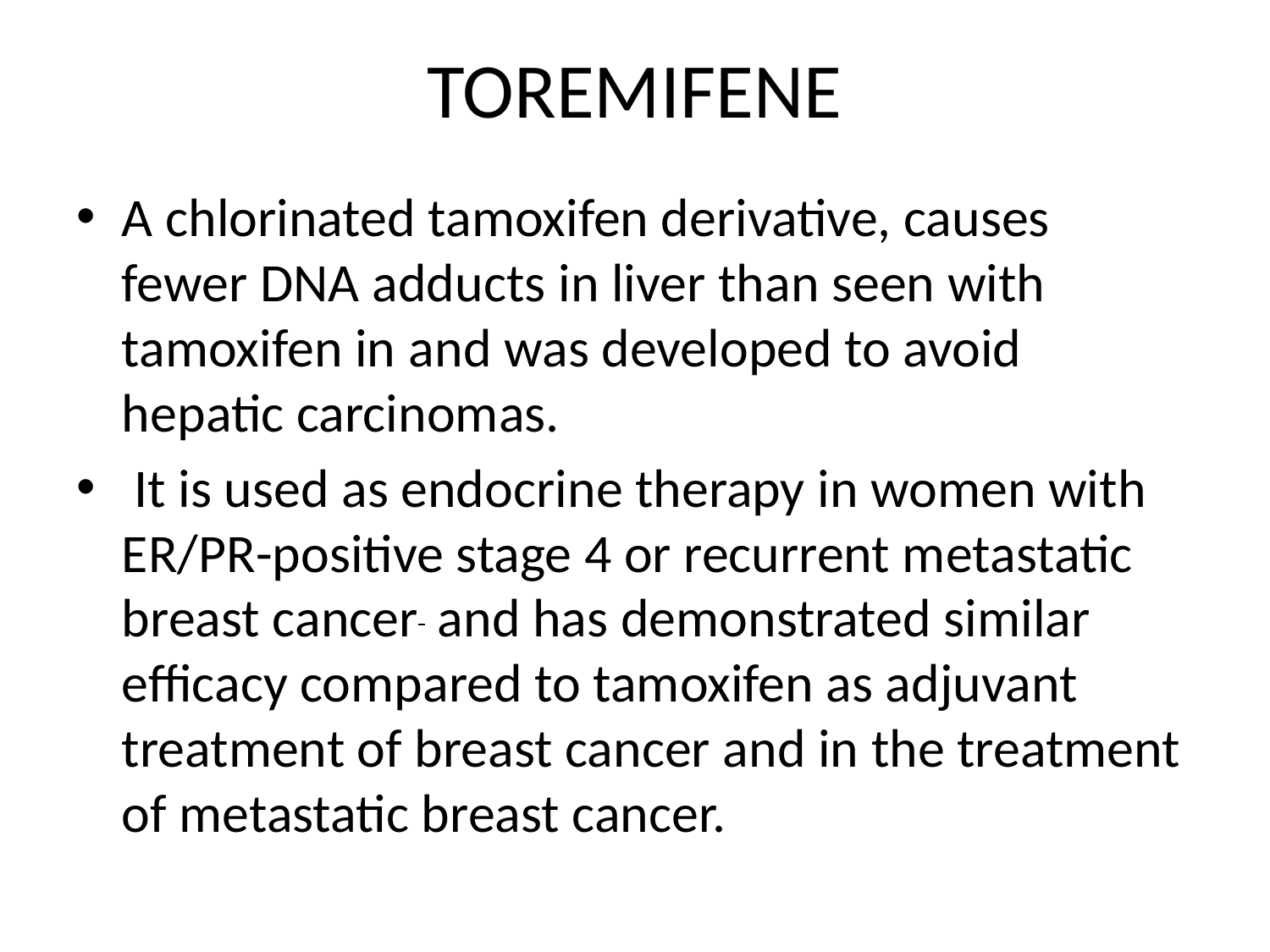

# TOREMIFENE
A chlorinated tamoxifen derivative, causes fewer DNA adducts in liver than seen with tamoxifen in and was developed to avoid hepatic carcinomas.
 It is used as endocrine therapy in women with ER/PR-positive stage 4 or recurrent metastatic breast cancer  and has demonstrated similar efficacy compared to tamoxifen as adjuvant treatment of breast cancer and in the treatment of metastatic breast cancer.